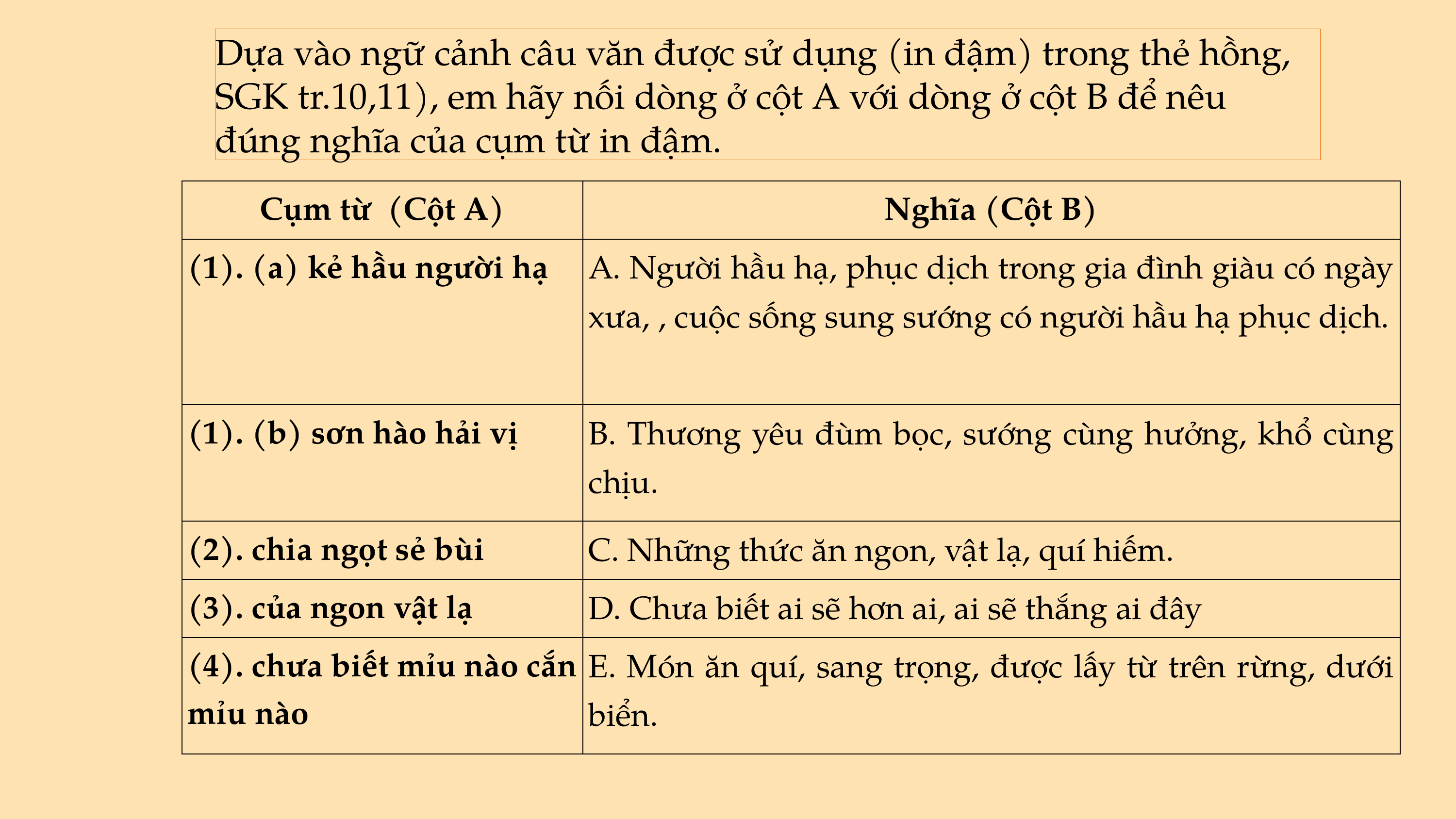

Dựa vào ngữ cảnh câu văn được sử dụng (in đậm) trong thẻ hồng, SGK tr.10,11), em hãy nối dòng ở cột A với dòng ở cột B để nêu đúng nghĩa của cụm từ in đậm.
| Cụm từ (Cột A) | Nghĩa (Cột B) |
| --- | --- |
| (1). (a) kẻ hầu người hạ | A. Người hầu hạ, phục dịch trong gia đình giàu có ngày xưa, , cuộc sống sung sướng có người hầu hạ phục dịch. |
| (1). (b) sơn hào hải vị | B. Thương yêu đùm bọc, sướng cùng hưởng, khổ cùng chịu. |
| (2). chia ngọt sẻ bùi | C. Những thức ăn ngon, vật lạ, quí hiếm. |
| (3). của ngon vật lạ | D. Chưa biết ai sẽ hơn ai, ai sẽ thắng ai đây |
| (4). chưa biết mỉu nào cắn mỉu nào | E. Món ăn quí, sang trọng, được lấy từ trên rừng, dưới biển. |